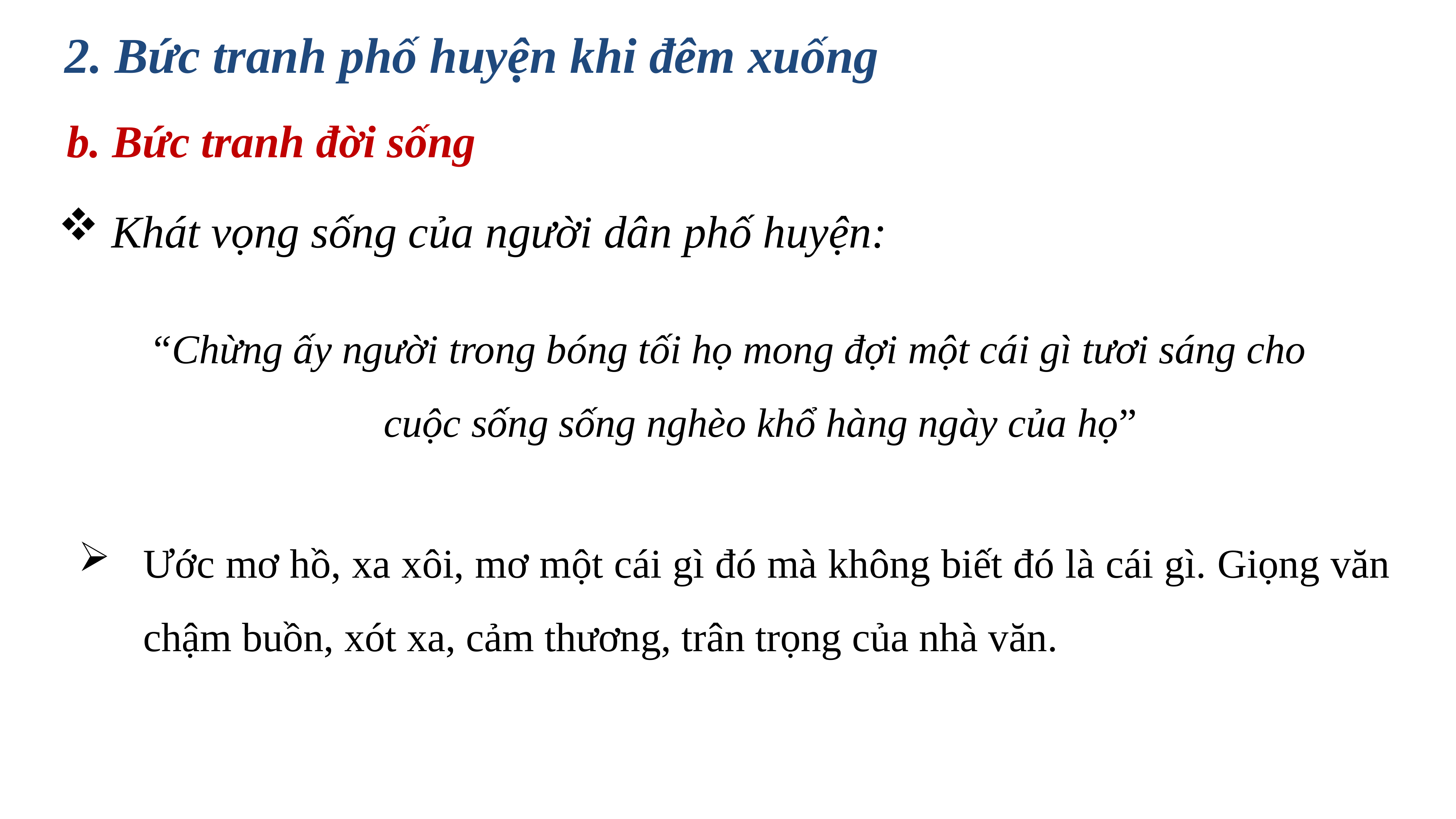

2. Bức tranh phố huyện khi đêm xuống
b. Bức tranh đời sống
 Khát vọng sống của người dân phố huyện:
“Chừng ấy người trong bóng tối họ mong đợi một cái gì tươi sáng cho cuộc sống sống nghèo khổ hàng ngày của họ”
Ước mơ hồ, xa xôi, mơ một cái gì đó mà không biết đó là cái gì. Giọng văn chậm buồn, xót xa, cảm thương, trân trọng của nhà văn.